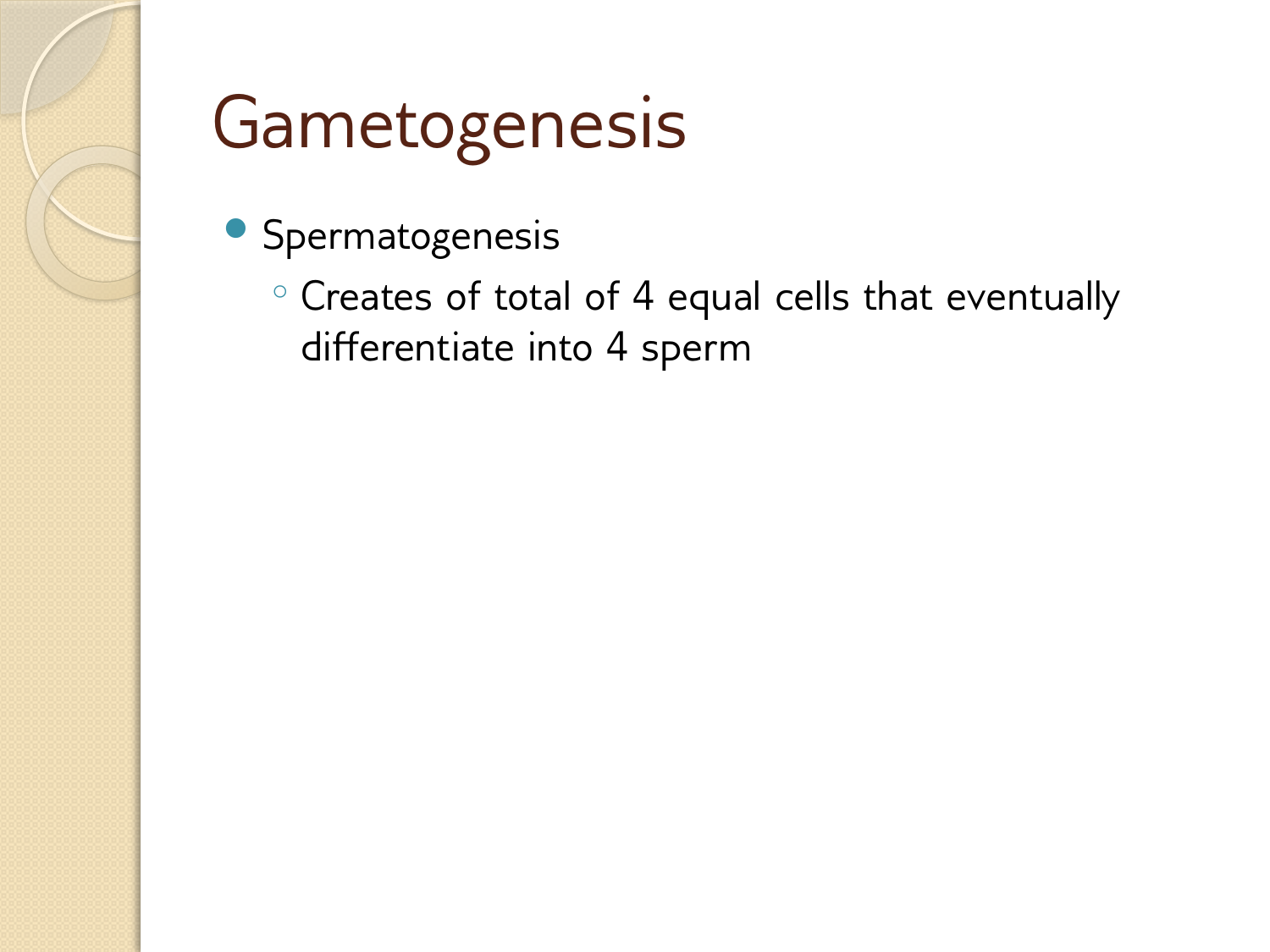

# Gametogenesis
Spermatogenesis
Creates of total of 4 equal cells that eventually differentiate into 4 sperm